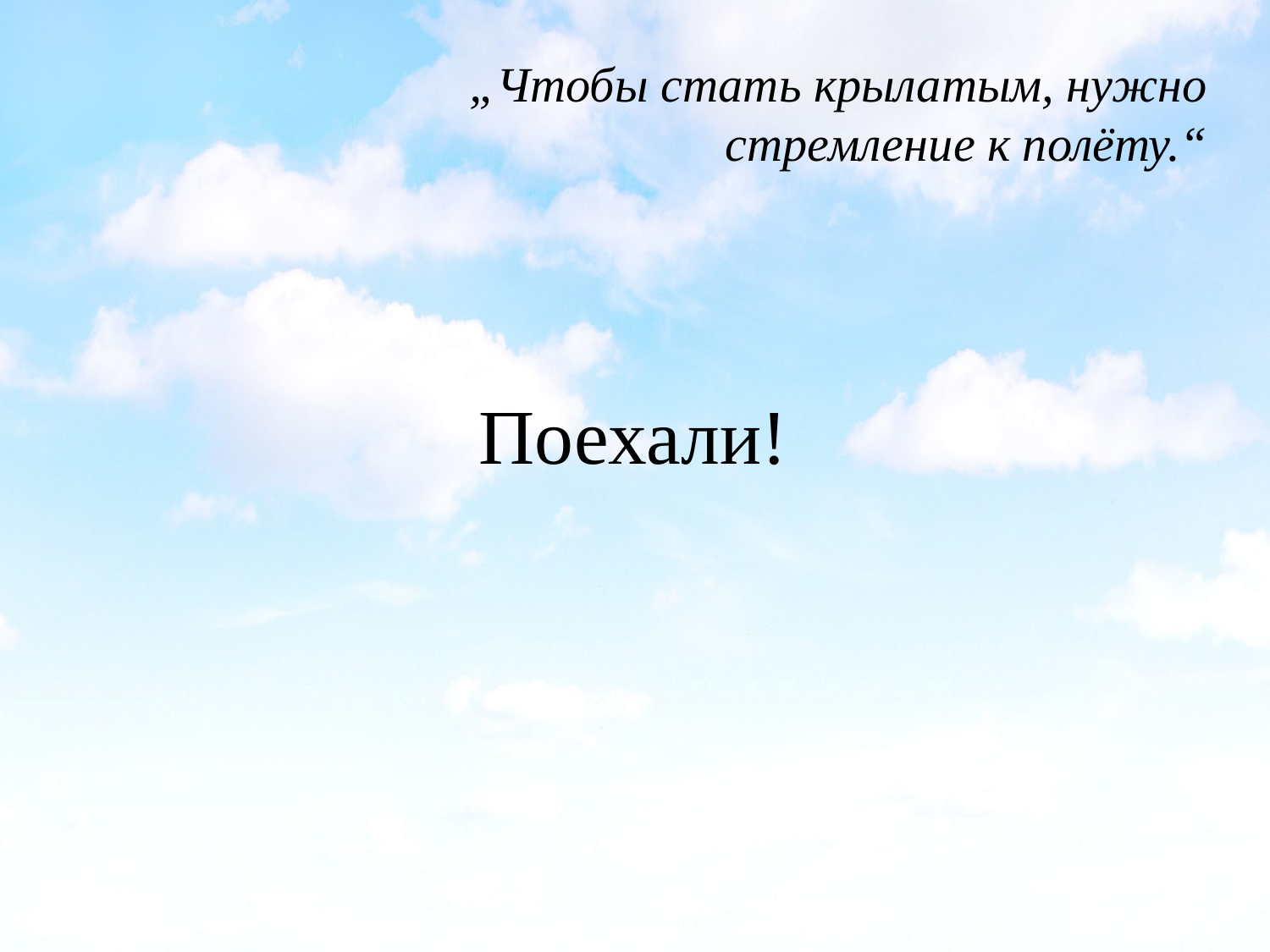

„Чтобы стать крылатым, нужно стремление к полёту.“
Поехали!